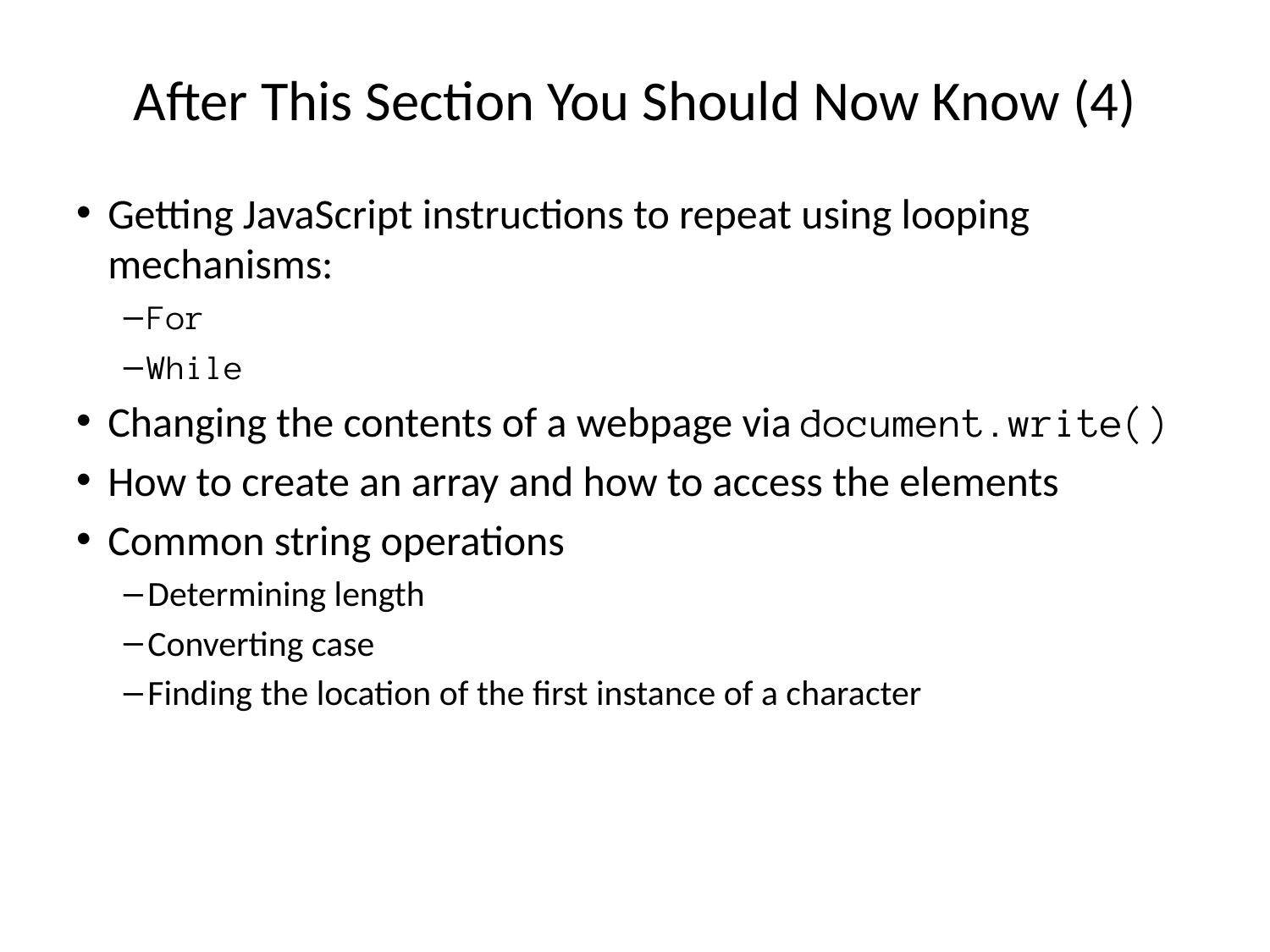

# After This Section You Should Now Know (4)
Getting JavaScript instructions to repeat using looping mechanisms:
For
While
Changing the contents of a webpage via document.write()
How to create an array and how to access the elements
Common string operations
Determining length
Converting case
Finding the location of the first instance of a character